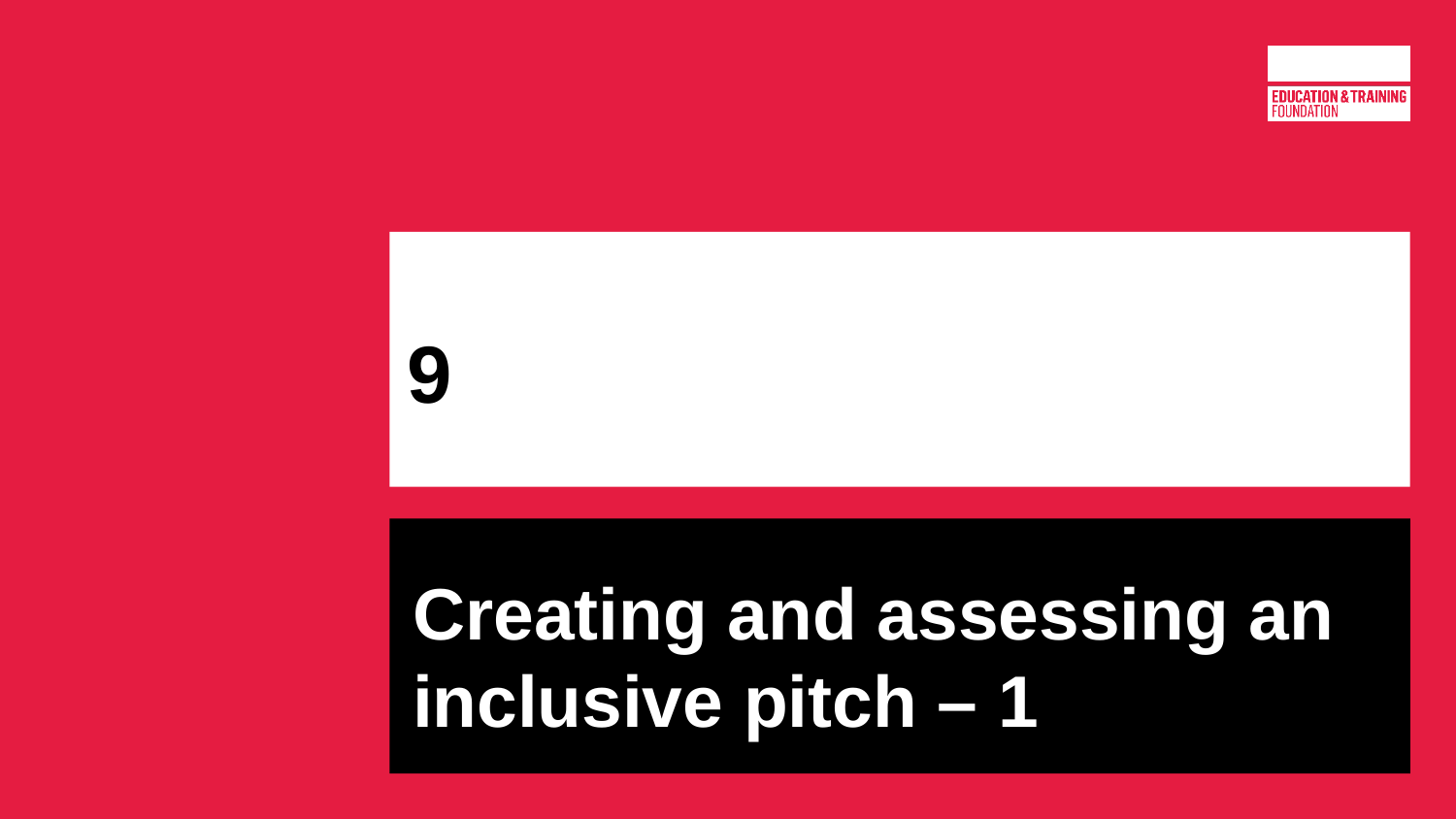

# 9
Creating and assessing an inclusive pitch – 1